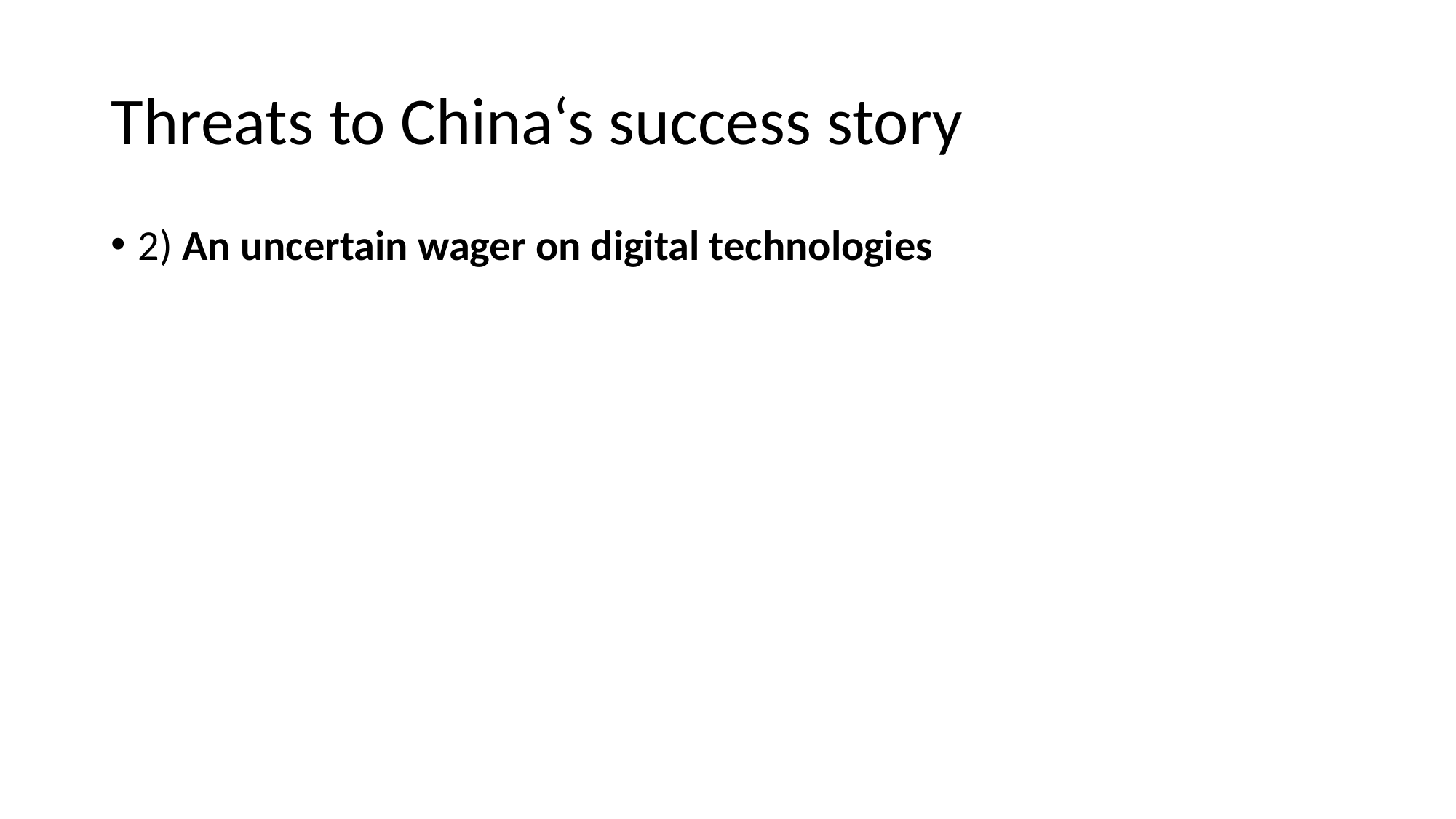

# Threats to China‘s success story
2) An uncertain wager on digital technologies